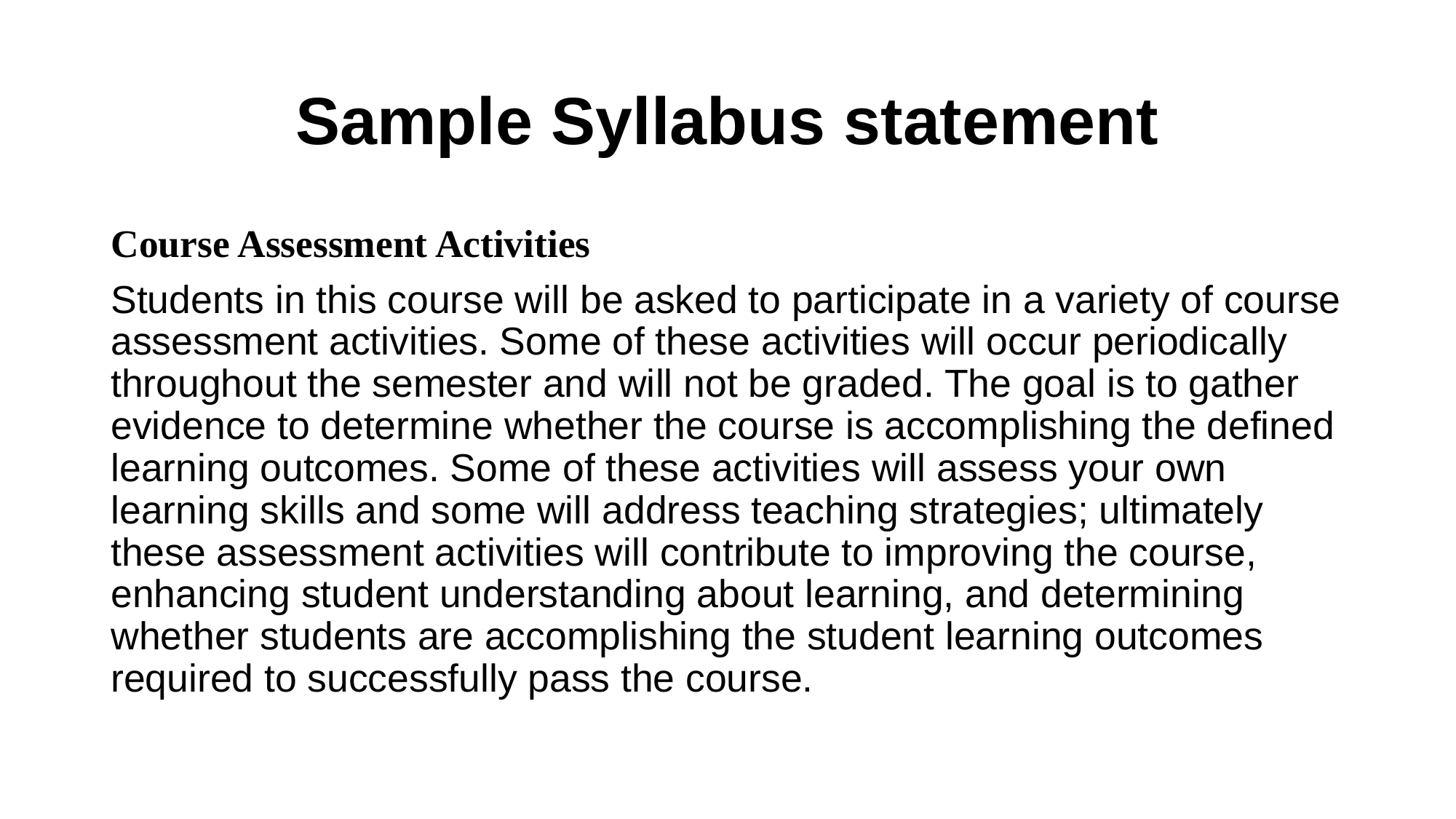

# Sample Syllabus statement
Course Assessment Activities
Students in this course will be asked to participate in a variety of course assessment activities. Some of these activities will occur periodically throughout the semester and will not be graded. The goal is to gather evidence to determine whether the course is accomplishing the defined learning outcomes. Some of these activities will assess your own learning skills and some will address teaching strategies; ultimately these assessment activities will contribute to improving the course,  enhancing student understanding about learning, and determining whether students are accomplishing the student learning outcomes required to successfully pass the course.